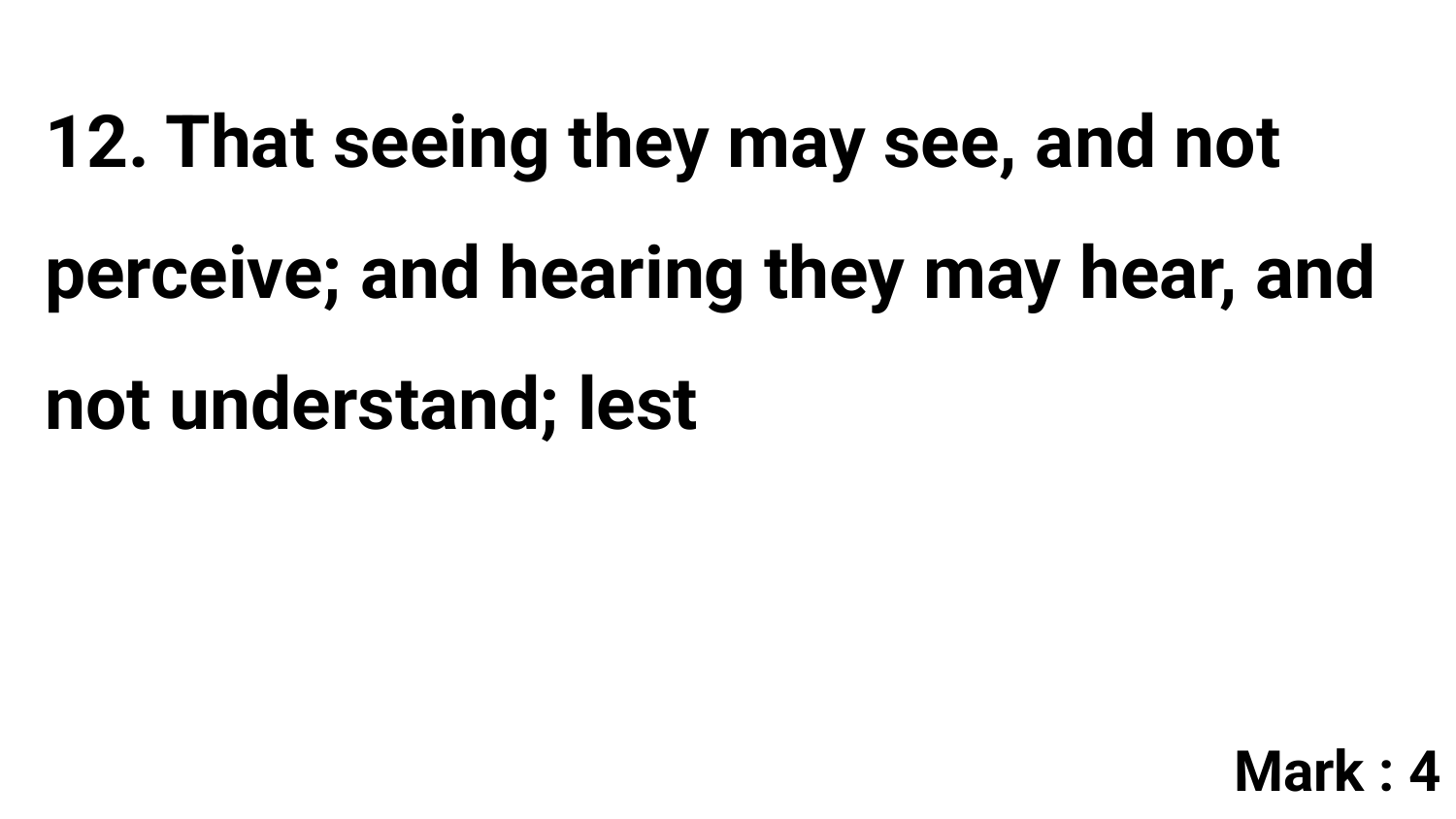

12. That seeing they may see, and not perceive; and hearing they may hear, and not understand; lest
Mark : 4